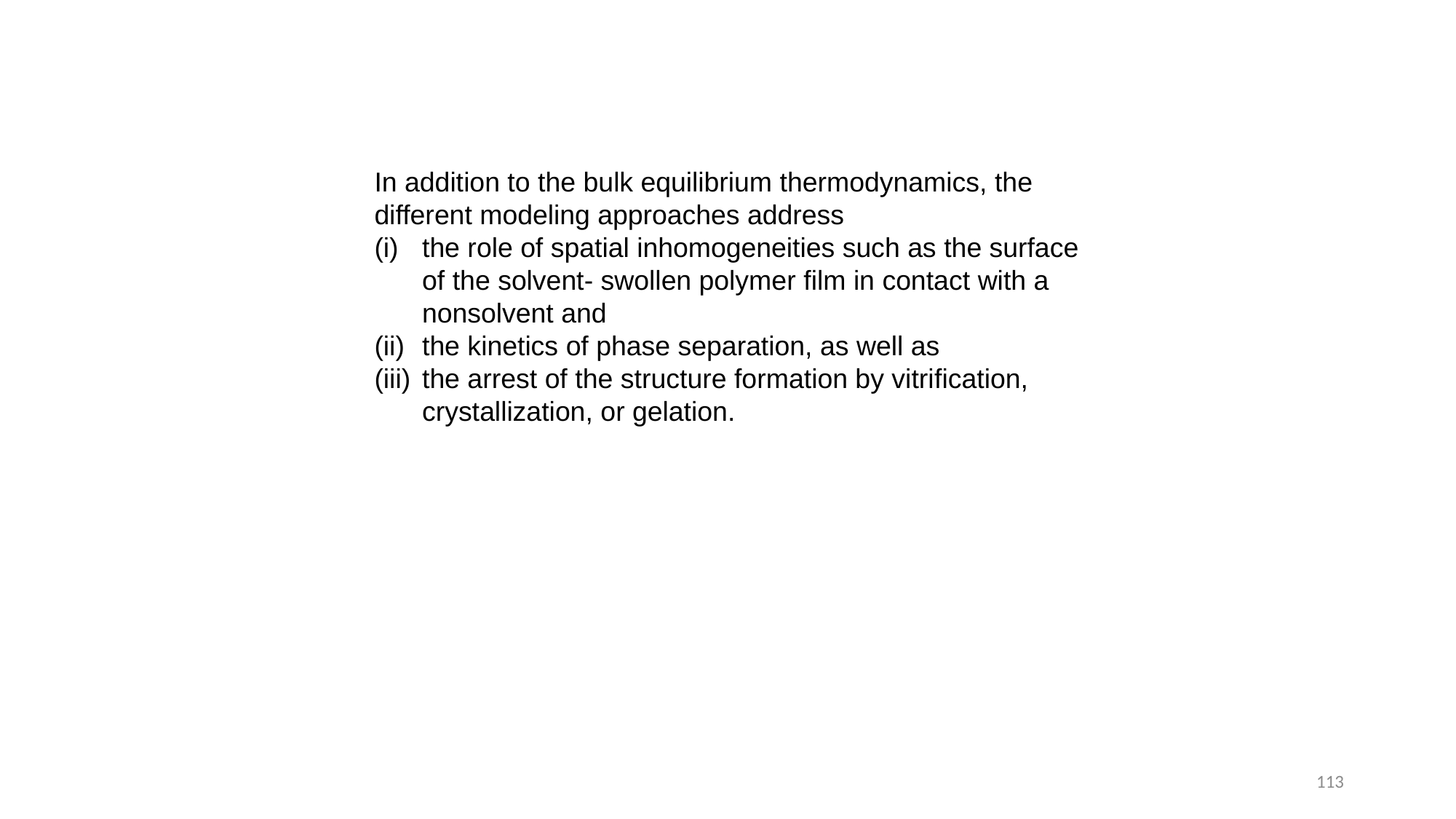

In addition to the bulk equilibrium thermodynamics, the different modeling approaches address
the role of spatial inhomogeneities such as the surface of the solvent- swollen polymer film in contact with a nonsolvent and
the kinetics of phase separation, as well as
the arrest of the structure formation by vitrification, crystallization, or gelation.
113